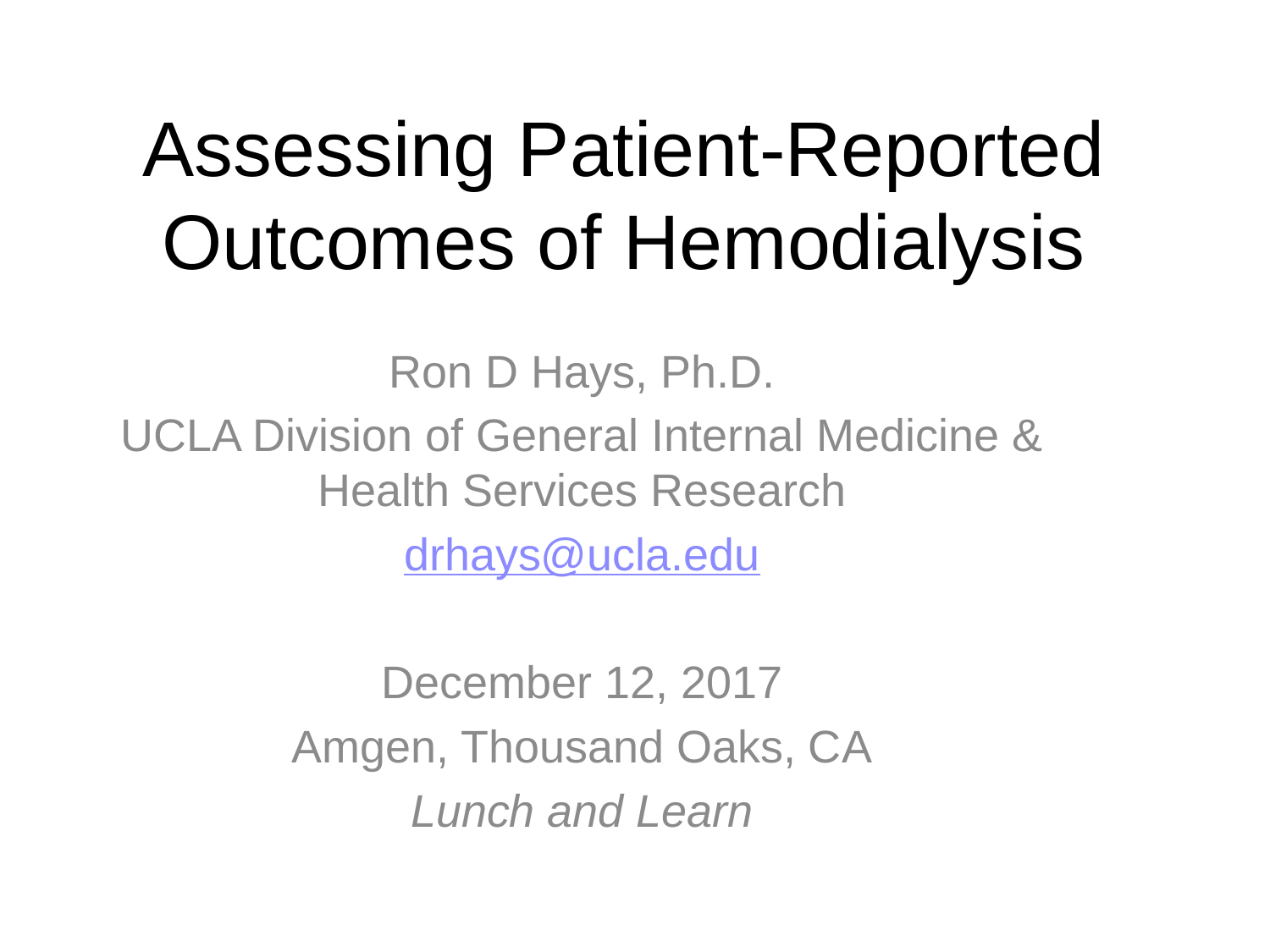

# Assessing Patient-Reported Outcomes of Hemodialysis
Ron D Hays, Ph.D.
UCLA Division of General Internal Medicine & Health Services Research
drhays@ucla.edu

December 12, 2017
Amgen, Thousand Oaks, CA
Lunch and Learn